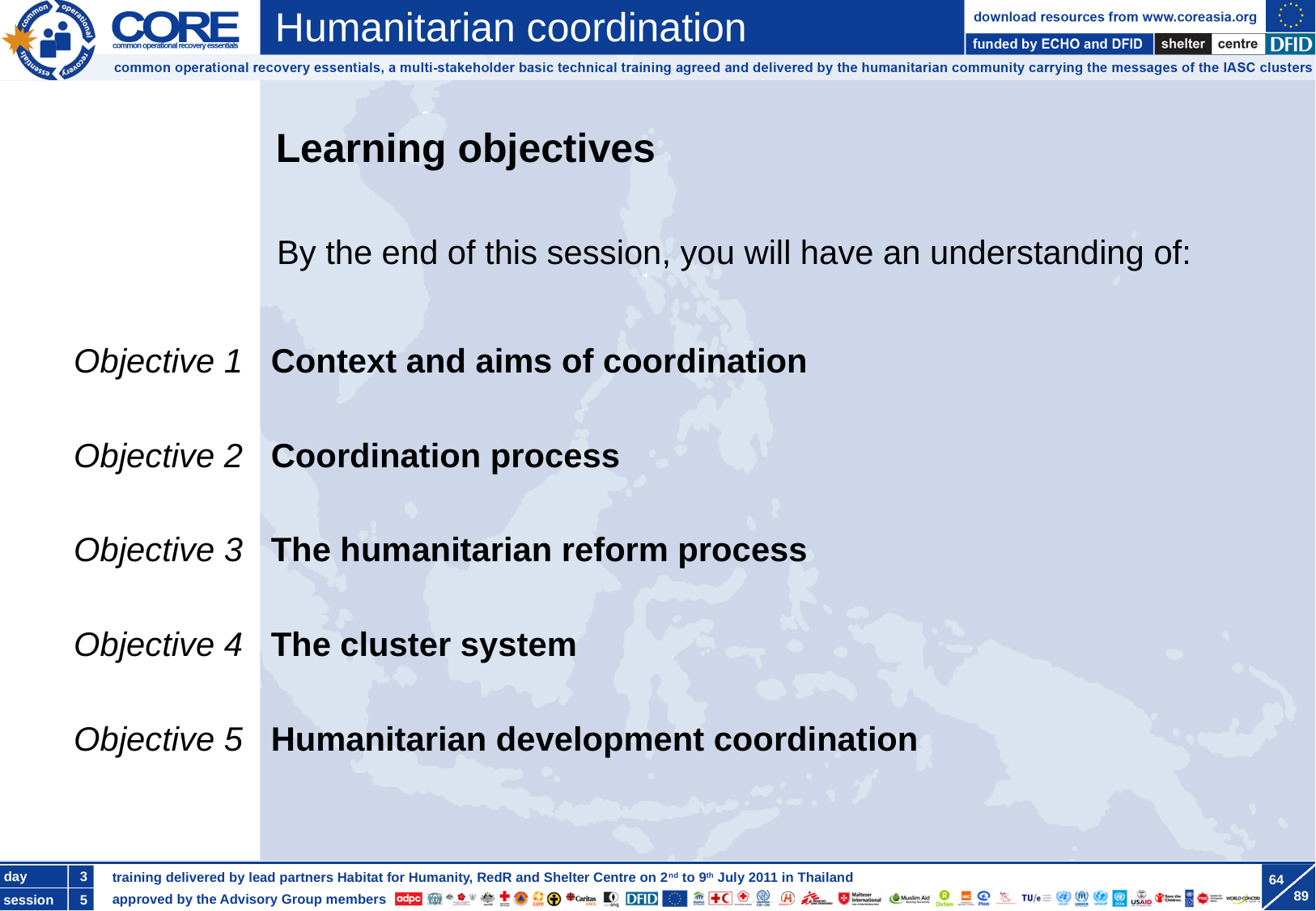

By the end of this session, you will have an understanding of:
Objective 1   Context and aims of coordination

Objective 2   Coordination process

Objective 3   The humanitarian reform process

Objective 4   The cluster system

Objective 5   Humanitarian development coordination